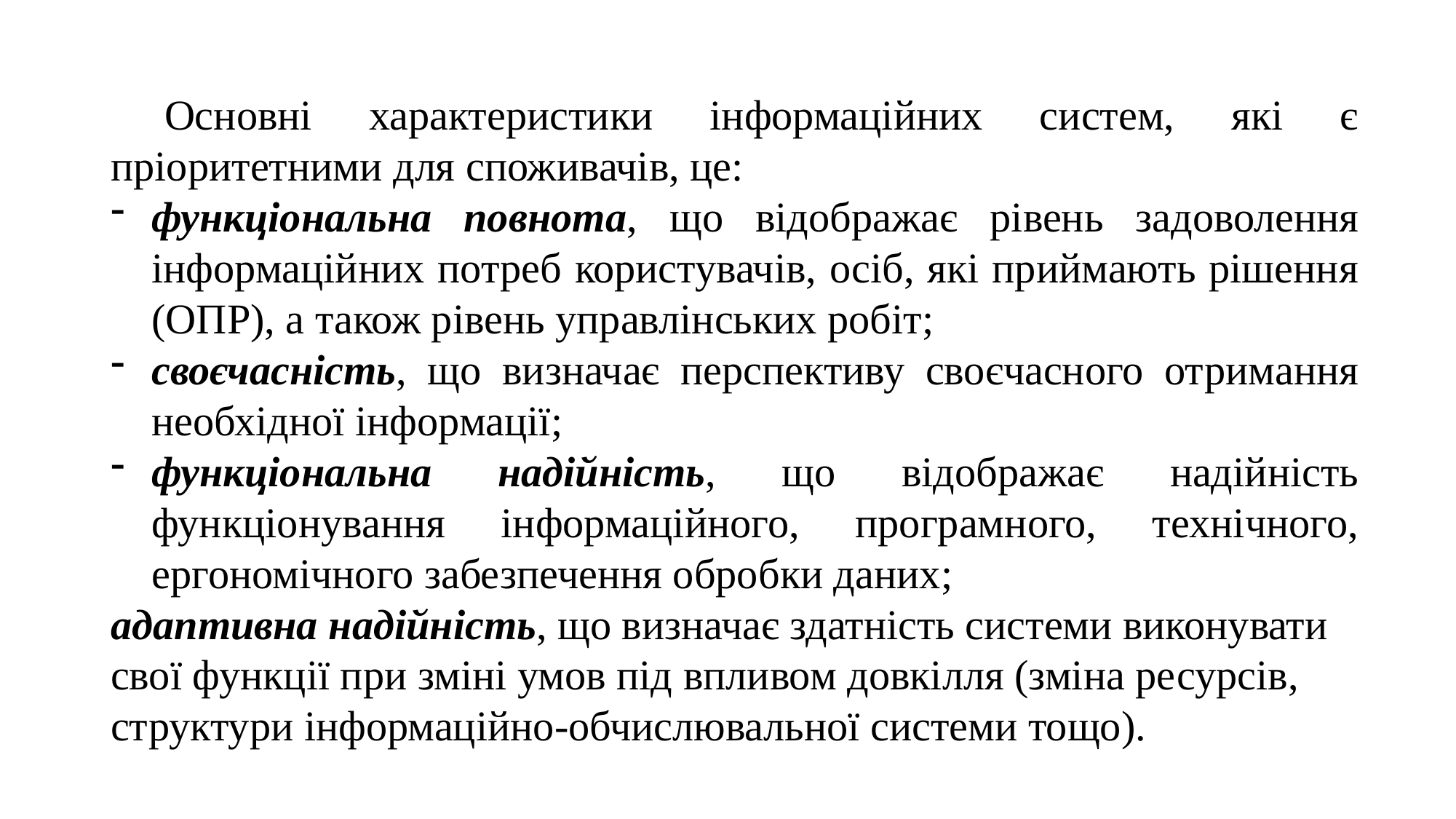

Основні характеристики інформаційних систем, які є пріоритетними для споживачів, це:
функціональна повнота, що відображає рівень задоволення інформаційних потреб користувачів, осіб, які приймають рішення (ОПР), а також рівень управлінських робіт;
своєчасність, що визначає перспективу своєчасного отримання необхідної інформації;
функціональна надійність, що відображає надійність функціонування інформаційного, програмного, технічного, ергономічного забезпечення обробки даних;
адаптивна надійність, що визначає здатність системи виконувати свої функції при зміні умов під впливом довкілля (зміна ресурсів, структури інформаційно-обчислювальної системи тощо).